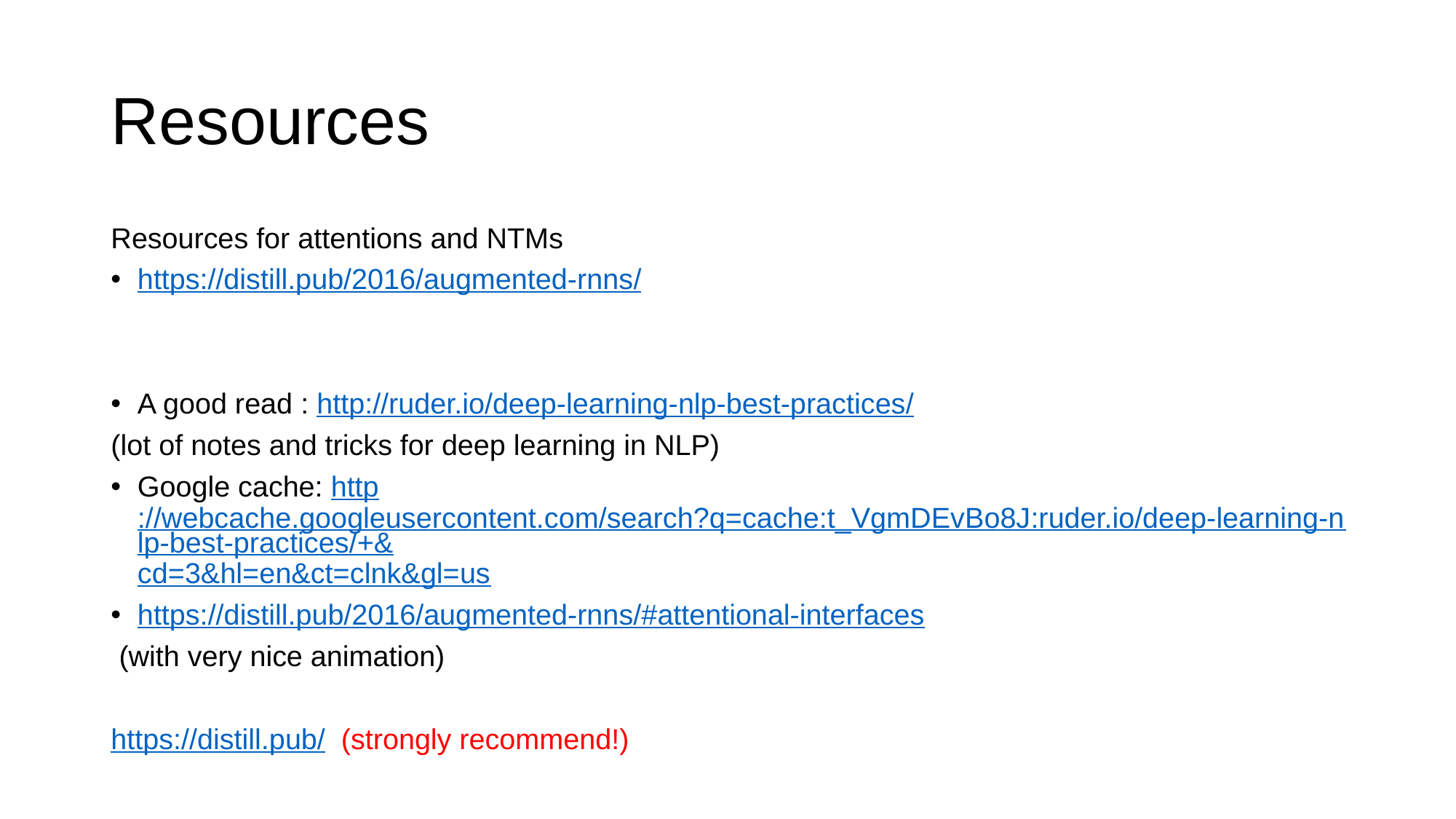

# Resources
Resources for attentions and NTMs
https://distill.pub/2016/augmented-rnns/

A good read : http://ruder.io/deep-learning-nlp-best-practices/
(lot of notes and tricks for deep learning in NLP)
Google cache: http://webcache.googleusercontent.com/search?q=cache:t_VgmDEvBo8J:ruder.io/deep-learning-nlp-best-practices/+&cd=3&hl=en&ct=clnk&gl=us
https://distill.pub/2016/augmented-rnns/#attentional-interfaces
 (with very nice animation)

https://distill.pub/  (strongly recommend!)